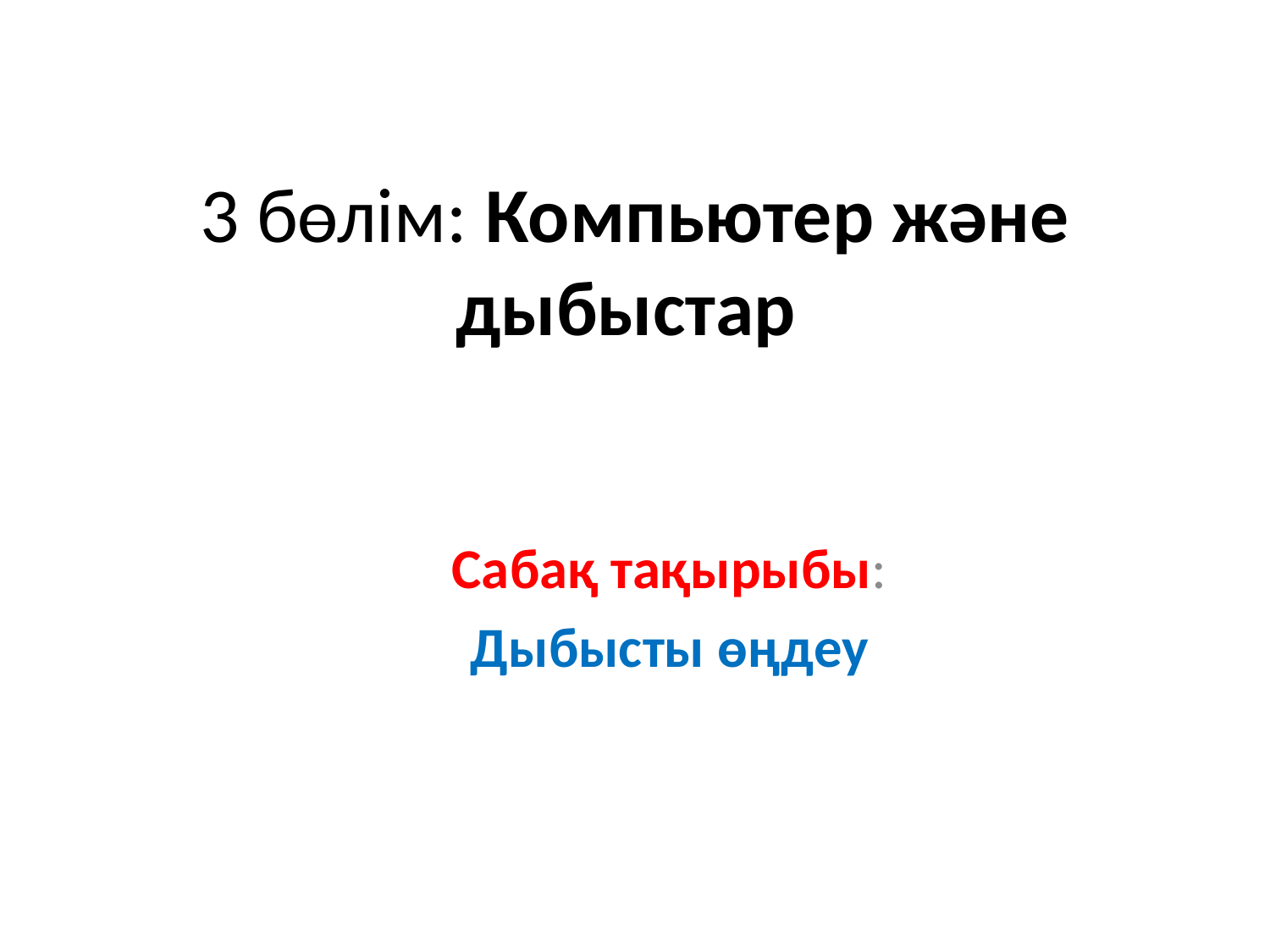

# 3 бөлім: Компьютер және дыбыстар
Сабақ тақырыбы:
Дыбысты өңдеу